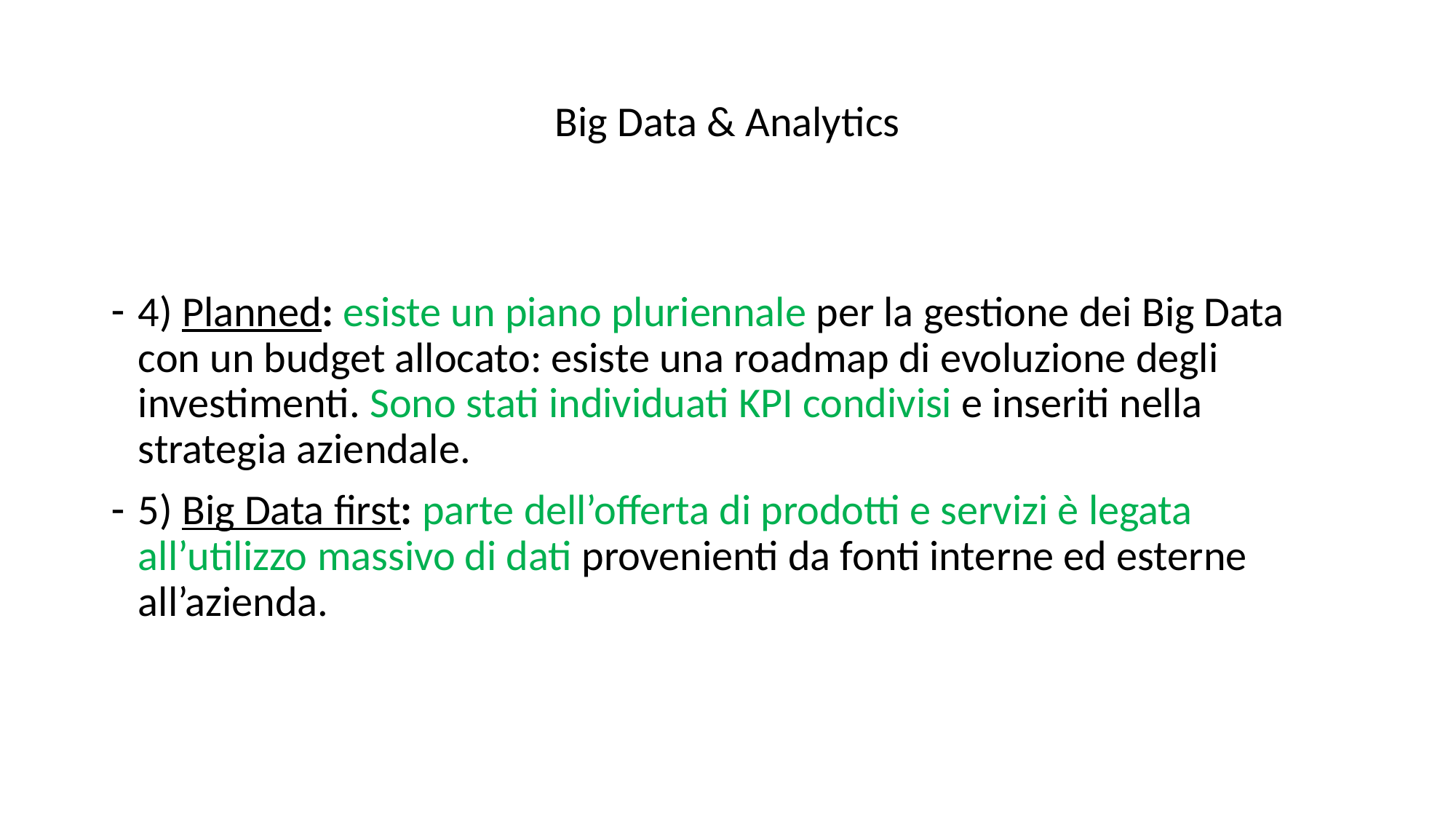

# Big Data & Analytics

4) Planned: esiste un piano pluriennale per la gestione dei Big Data con un budget allocato: esiste una roadmap di evoluzione degli investimenti. Sono stati individuati KPI condivisi e inseriti nella strategia aziendale.
5) Big Data first: parte dell’offerta di prodotti e servizi è legata all’utilizzo massivo di dati provenienti da fonti interne ed esterne all’azienda.